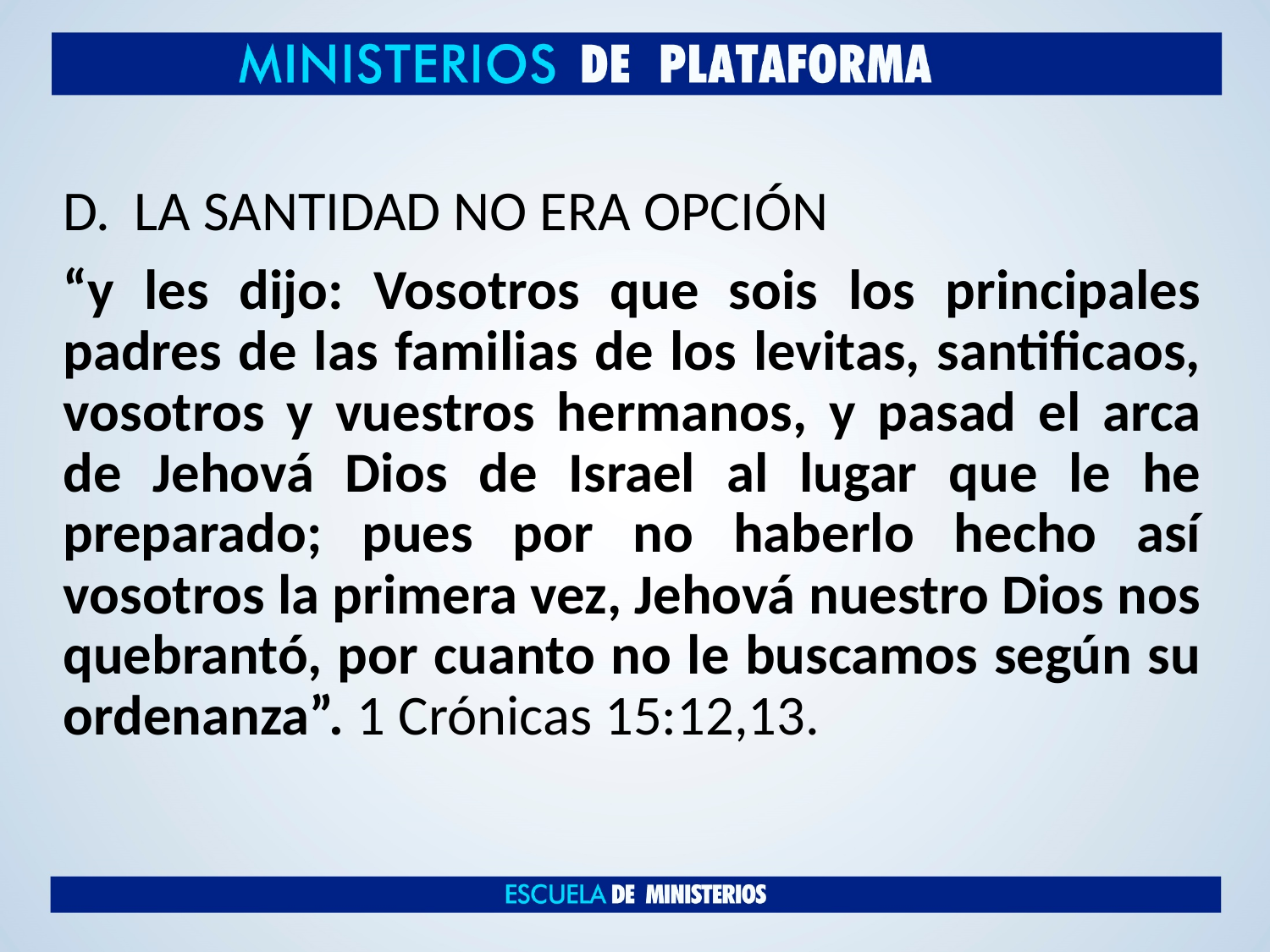

LA SANTIDAD NO ERA OPCIÓN
“y les dijo: Vosotros que sois los principales padres de las familias de los levitas, santificaos, vosotros y vuestros hermanos, y pasad el arca de Jehová Dios de Israel al lugar que le he preparado; pues por no haberlo hecho así vosotros la primera vez, Jehová nuestro Dios nos quebrantó, por cuanto no le buscamos según su ordenanza”. 1 Crónicas 15:12,13.